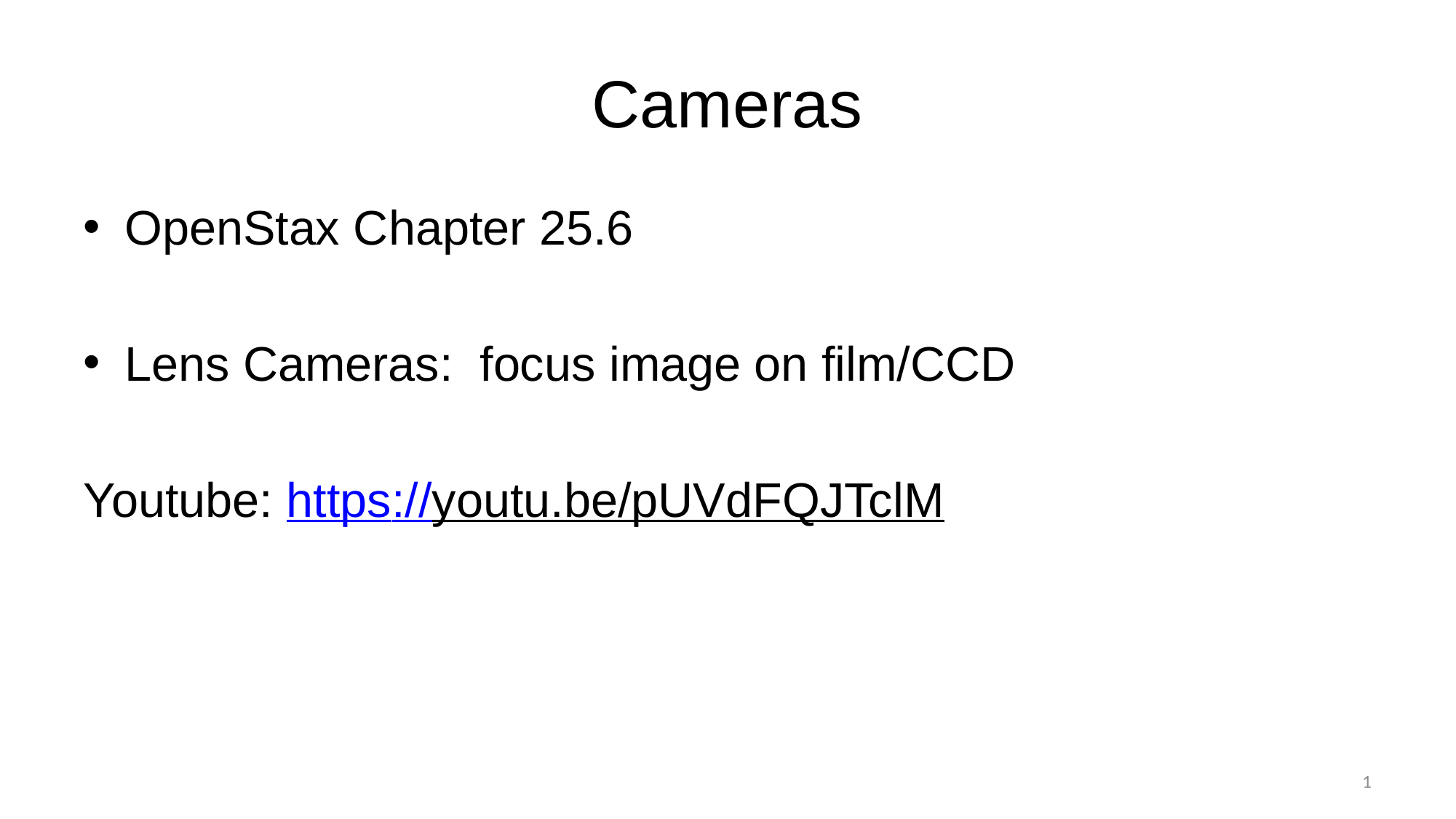

# Cameras
OpenStax Chapter 25.6

Lens Cameras:  focus image on film/CCD

Youtube: https://youtu.be/pUVdFQJTclM
1